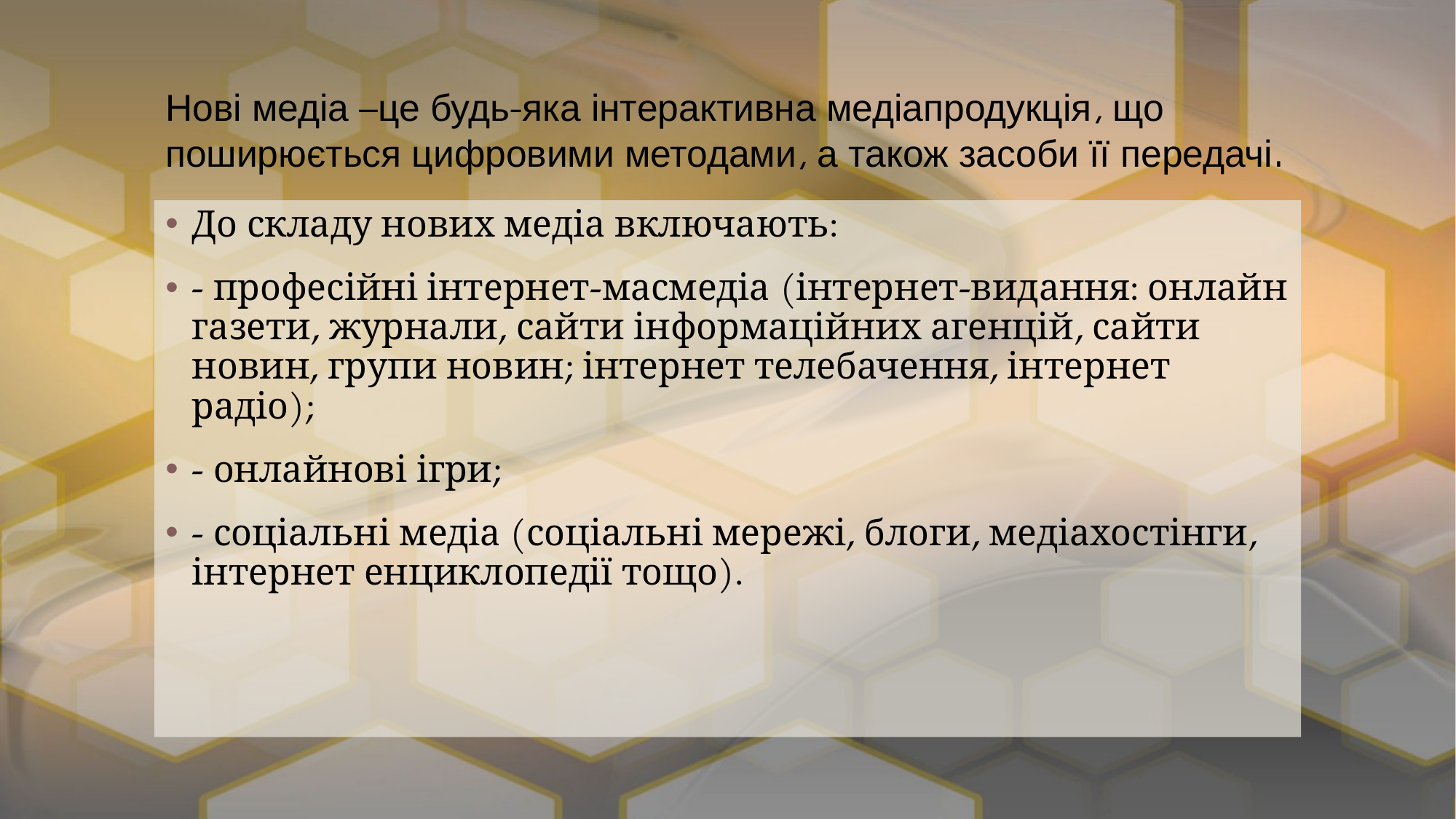

# Нові медіа –це будь-яка інтерактивна медіапродукція, що поширюється цифровими методами, а також засоби її передачі.
До складу нових медіа включають:
- професійні інтернет-масмедіа (інтернет-видання: онлайн газети, журнали, сайти інформаційних агенцій, сайти новин, групи новин; інтернет телебачення, інтернет радіо);
- онлайнові ігри;
- соціальні медіа (соціальні мережі, блоги, медіахостінги, інтернет енциклопедії тощо).